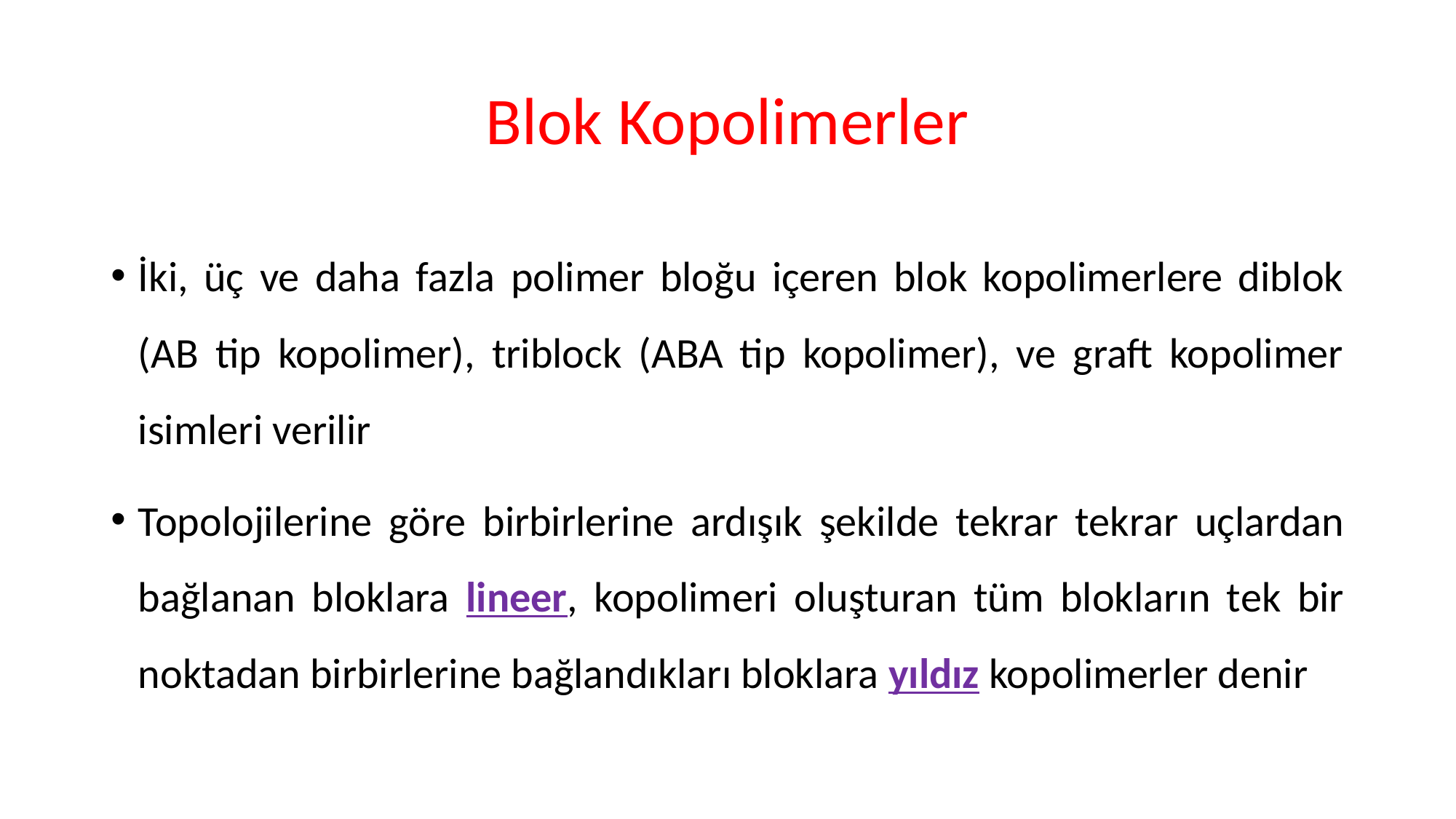

# Blok Kopolimerler
İki, üç ve daha fazla polimer bloğu içeren blok kopolimerlere diblok (AB tip kopolimer), triblock (ABA tip kopolimer), ve graft kopolimer isimleri verilir
Topolojilerine göre birbirlerine ardışık şekilde tekrar tekrar uçlardan bağlanan bloklara lineer, kopolimeri oluşturan tüm blokların tek bir noktadan birbirlerine bağlandıkları bloklara yıldız kopolimerler denir